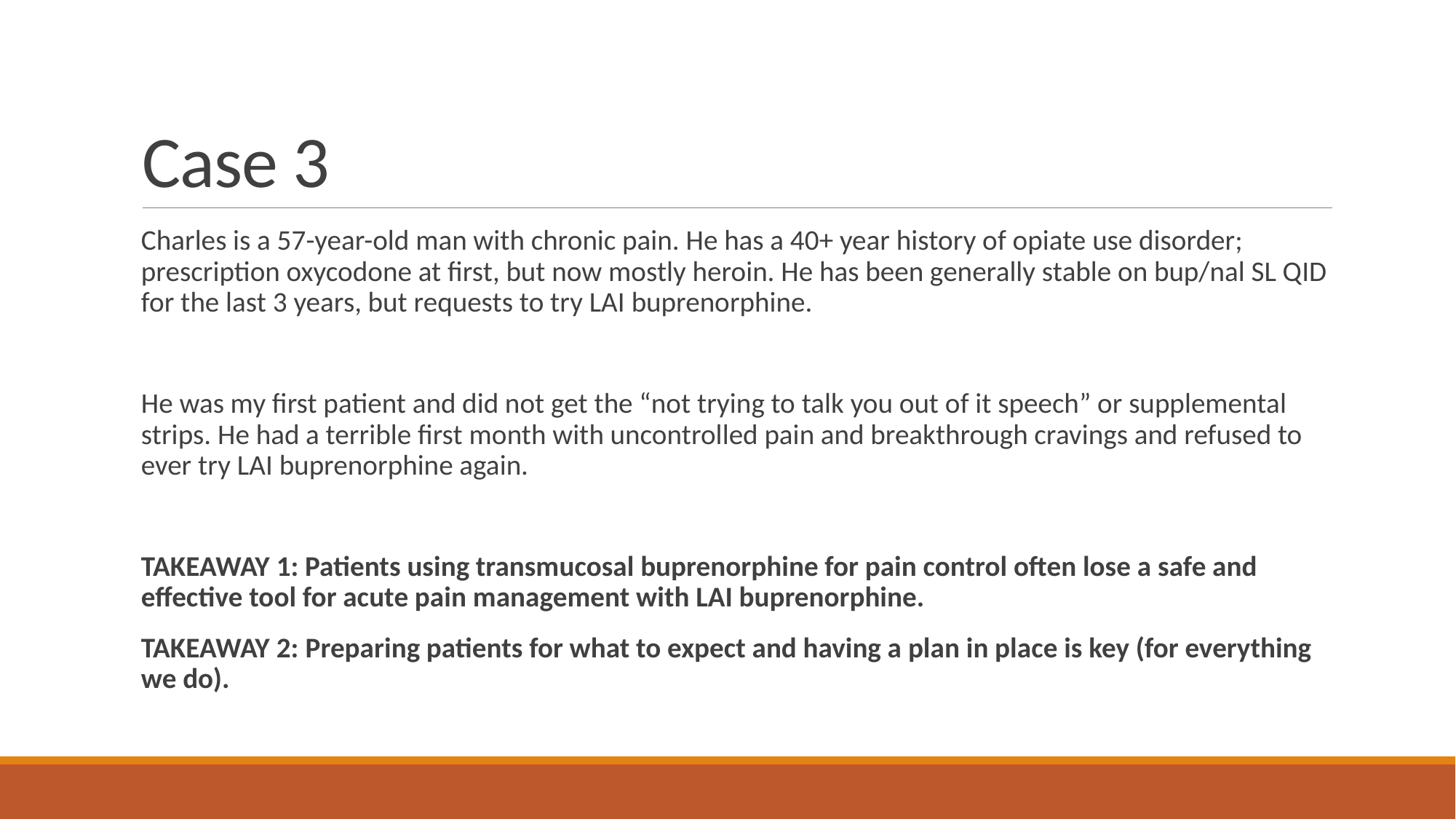

# Case 3
Charles is a 57-year-old man with chronic pain. He has a 40+ year history of opiate use disorder; prescription oxycodone at first, but now mostly heroin. He has been generally stable on bup/nal SL QID for the last 3 years, but requests to try LAI buprenorphine.

He was my first patient and did not get the “not trying to talk you out of it speech” or supplemental strips. He had a terrible first month with uncontrolled pain and breakthrough cravings and refused to ever try LAI buprenorphine again.

TAKEAWAY 1: Patients using transmucosal buprenorphine for pain control often lose a safe and effective tool for acute pain management with LAI buprenorphine.
TAKEAWAY 2: Preparing patients for what to expect and having a plan in place is key (for everything we do).